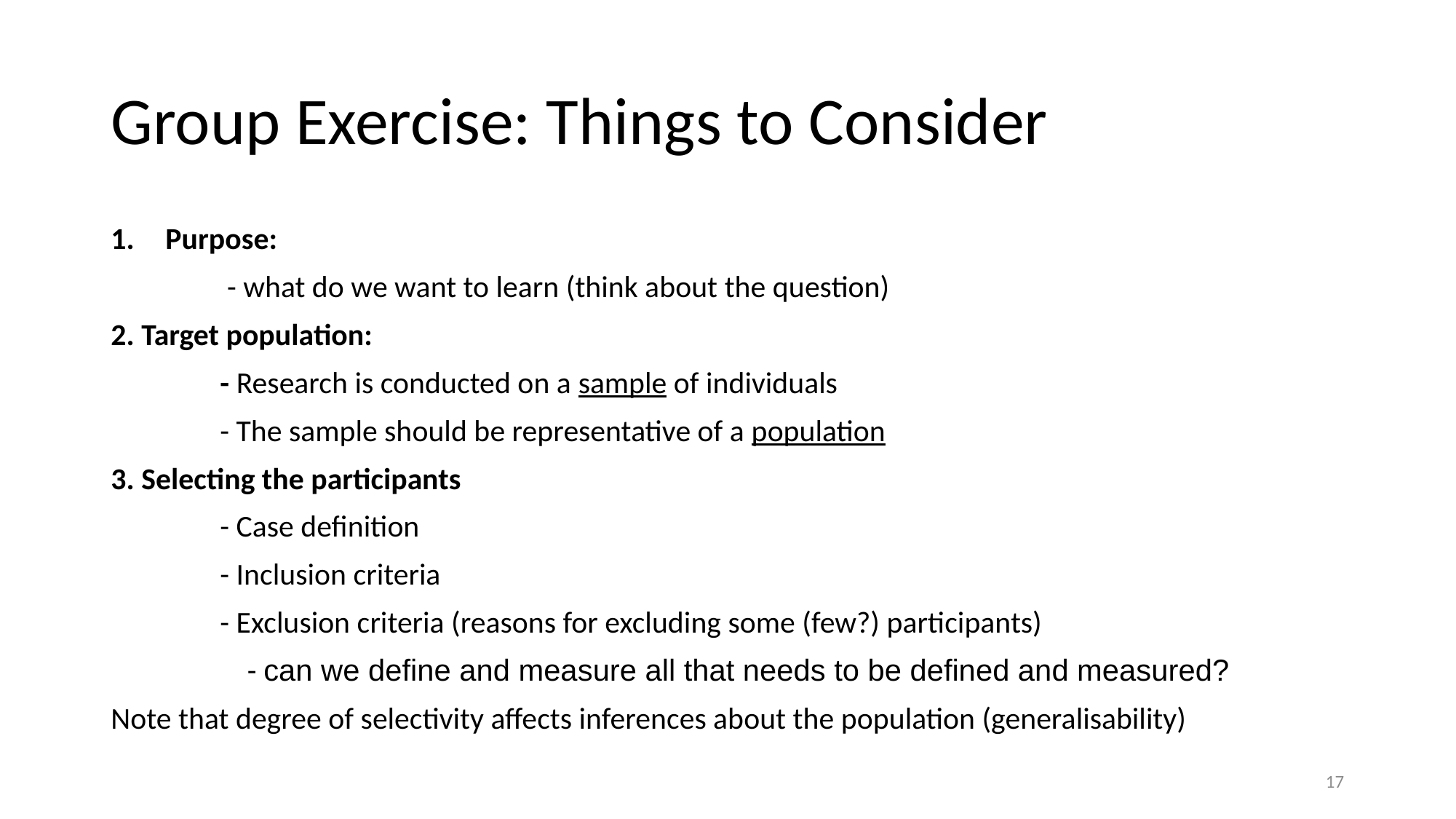

# Group Exercise: Things to Consider
Purpose:
	 - what do we want to learn (think about the question)
2. Target population:
	- Research is conducted on a sample of individuals
	- The sample should be representative of a population
3. Selecting the participants
	- Case definition
	- Inclusion criteria
	- Exclusion criteria (reasons for excluding some (few?) participants)
		- can we define and measure all that needs to be defined and measured?
Note that degree of selectivity affects inferences about the population (generalisability)

17